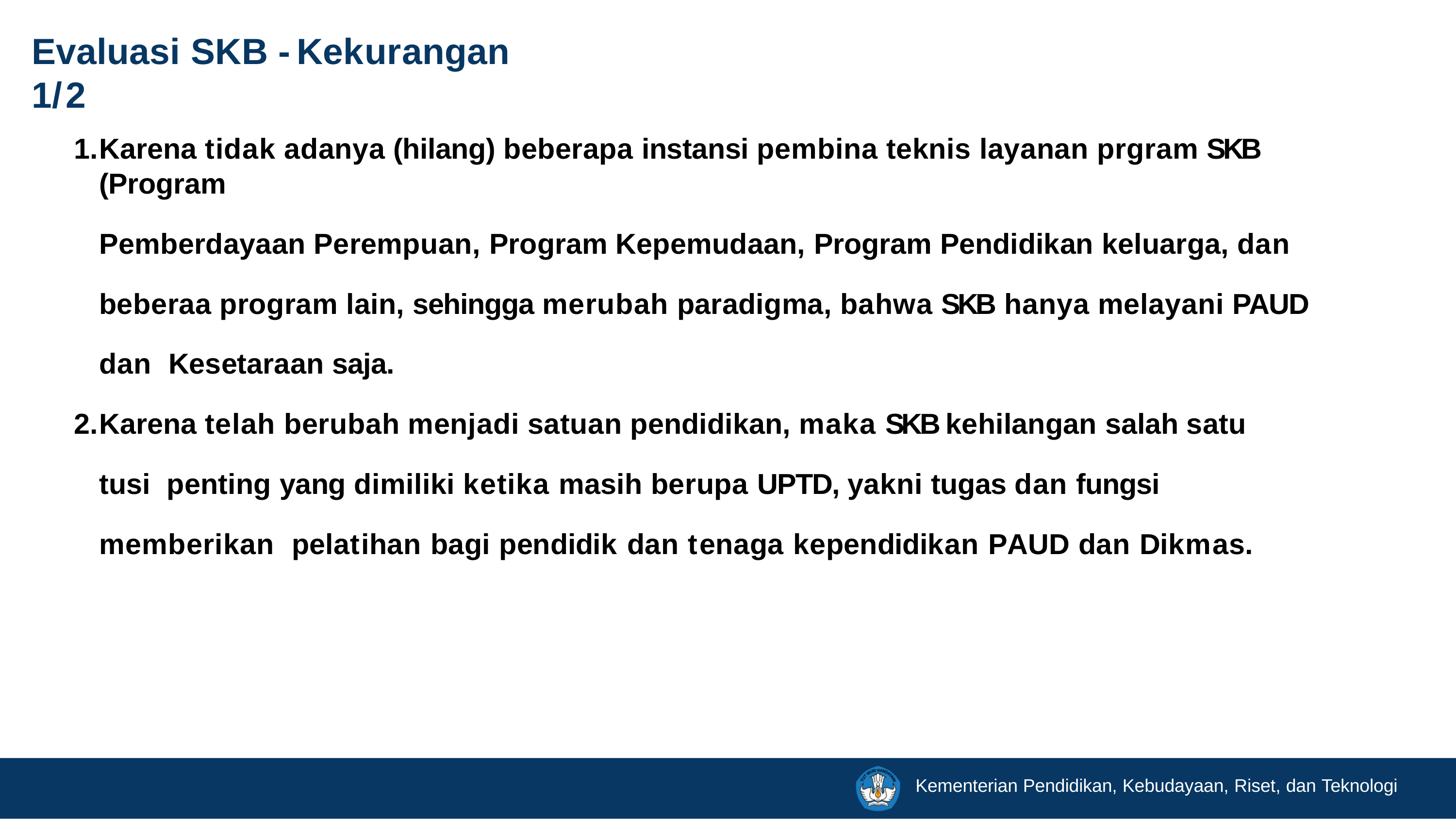

# Evaluasi SKB - Kekurangan	1/2
Karena tidak adanya (hilang) beberapa instansi pembina teknis layanan prgram SKB (Program
Pemberdayaan Perempuan, Program Kepemudaan, Program Pendidikan keluarga, dan  beberaa program lain, sehingga merubah paradigma, bahwa SKB hanya melayani PAUD dan  Kesetaraan saja.
Karena telah berubah menjadi satuan pendidikan, maka SKB kehilangan salah satu tusi  penting yang dimiliki ketika masih berupa UPTD, yakni tugas dan fungsi memberikan  pelatihan bagi pendidik dan tenaga kependidikan PAUD dan Dikmas.
Kementerian Pendidikan, Kebudayaan, Riset, dan Teknologi